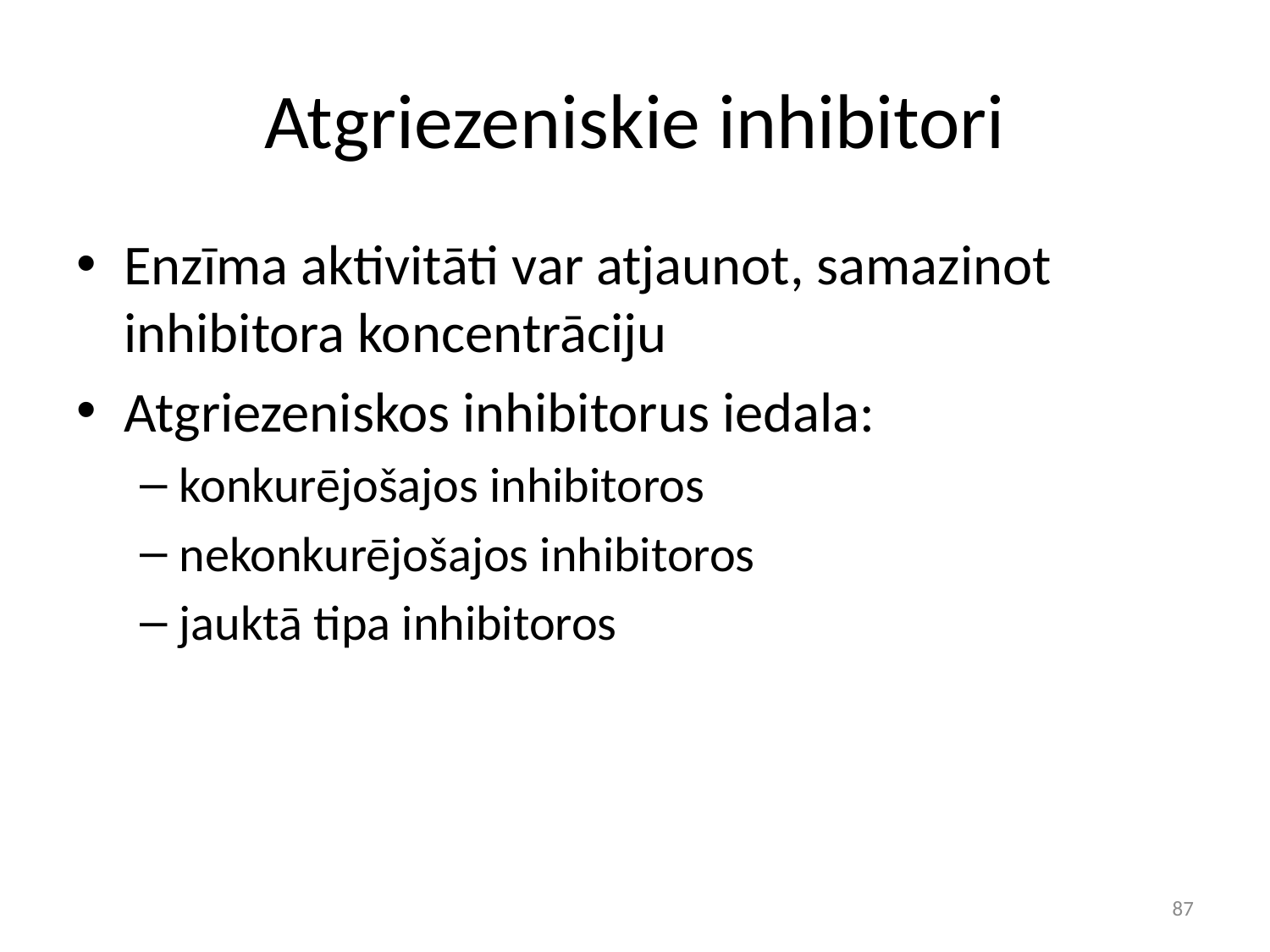

# Atgriezeniskie inhibitori
Enzīma aktivitāti var atjaunot, samazinot inhibitora koncentrāciju
Atgriezeniskos inhibitorus iedala:
konkurējošajos inhibitoros
nekonkurējošajos inhibitoros
jauktā tipa inhibitoros
87